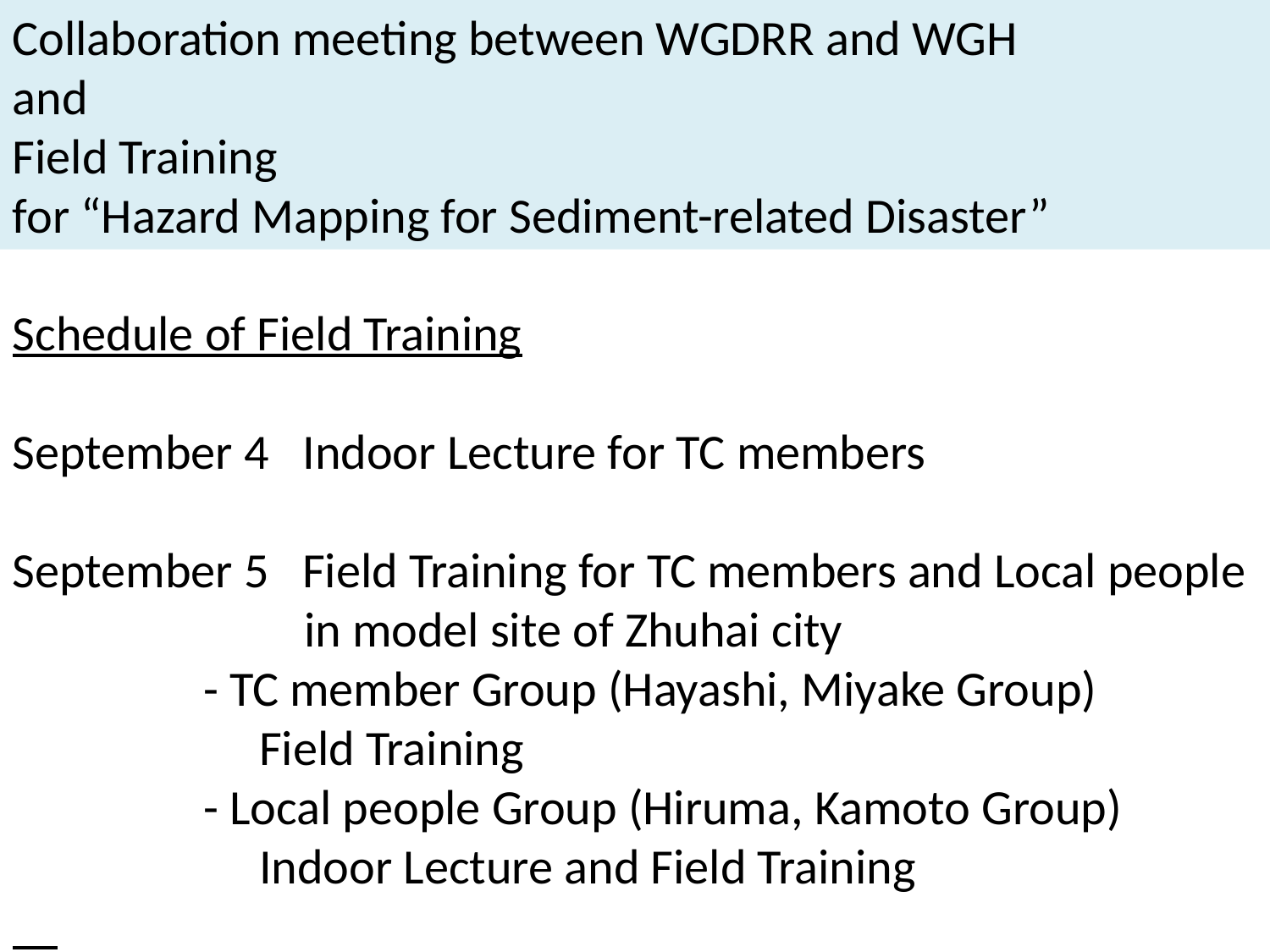

Collaboration meeting between WGDRR and WGH
and
Field Training
for “Hazard Mapping for Sediment-related Disaster”
Schedule of Field Training

September 4   Indoor Lecture for TC members

September 5   Field Training for TC members and Local people
                          in model site of Zhuhai city
                 - TC member Group (Hayashi, Miyake Group)
                      Field Training
                 - Local people Group (Hiruma, Kamoto Group)
                      Indoor Lecture and Field Training